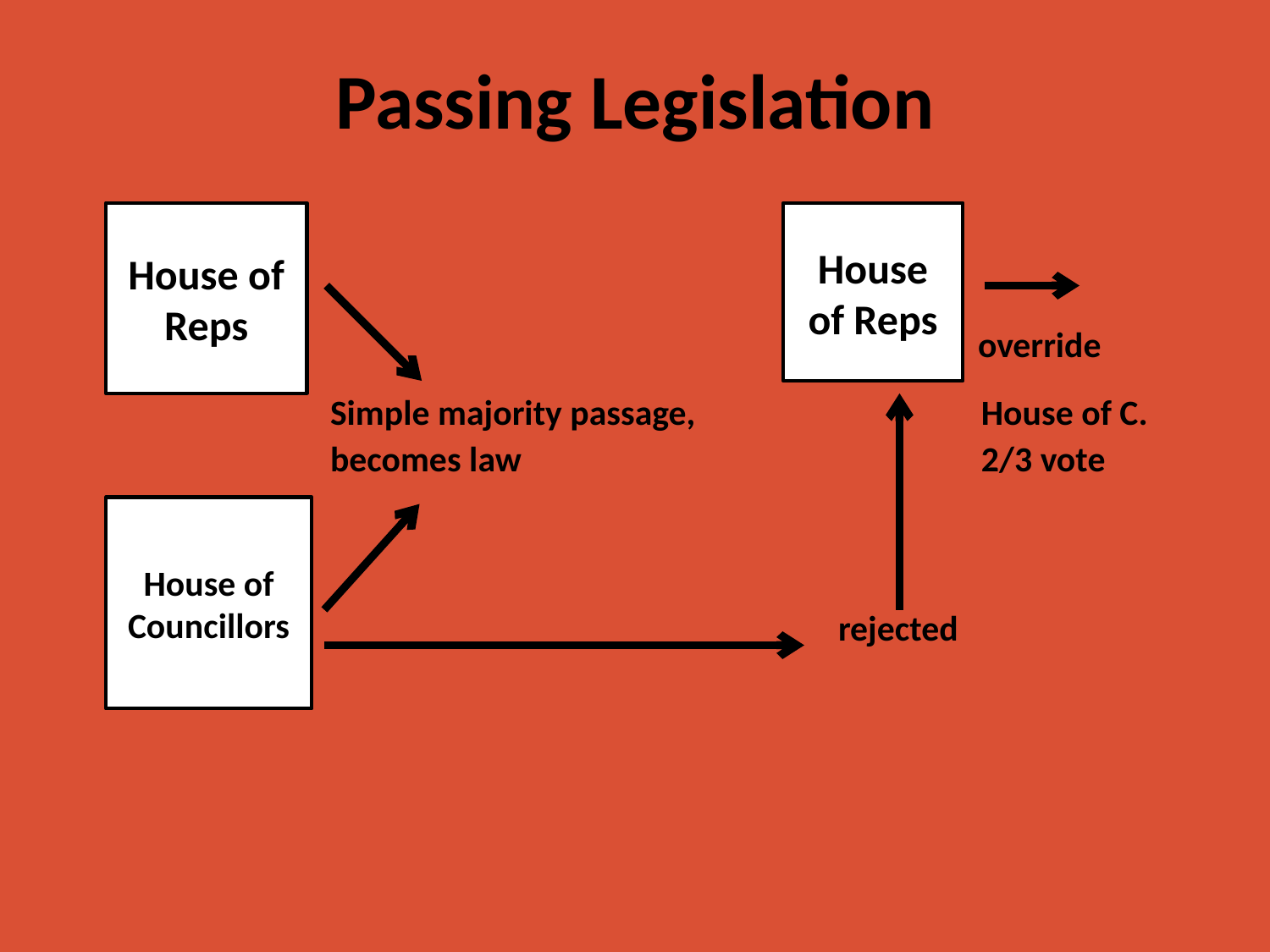

# Passing Legislation

							 override 		Simple majority passage, 			  House of C.
		becomes law				  2/3 vote

						rejected
House of Reps
House of Reps
House of Councillors